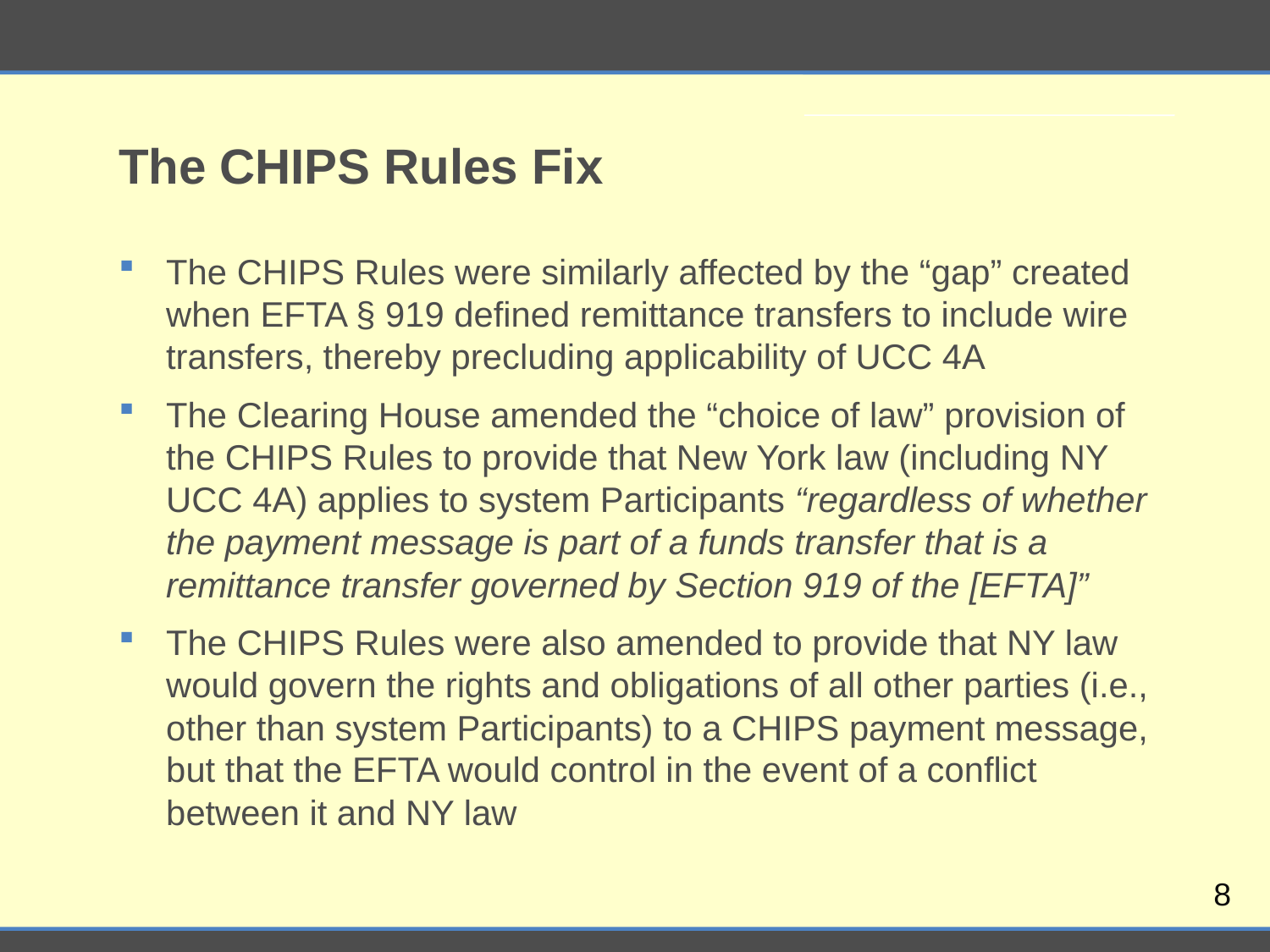

# The CHIPS Rules Fix
The CHIPS Rules were similarly affected by the “gap” created when EFTA § 919 defined remittance transfers to include wire transfers, thereby precluding applicability of UCC 4A
The Clearing House amended the “choice of law” provision of the CHIPS Rules to provide that New York law (including NY UCC 4A) applies to system Participants “regardless of whether the payment message is part of a funds transfer that is a remittance transfer governed by Section 919 of the [EFTA]”
The CHIPS Rules were also amended to provide that NY law would govern the rights and obligations of all other parties (i.e., other than system Participants) to a CHIPS payment message, but that the EFTA would control in the event of a conflict between it and NY law
8